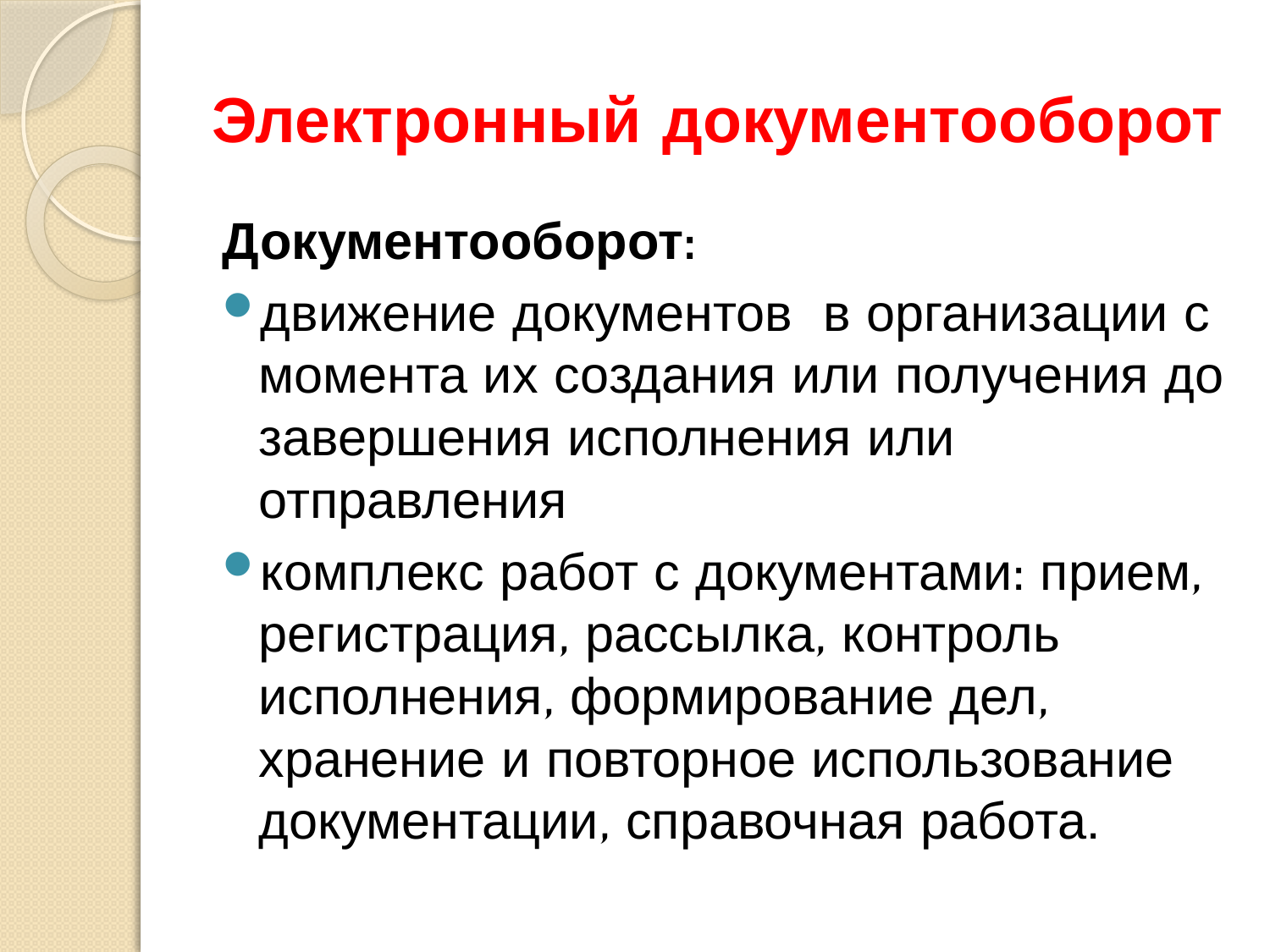

# Электронный документооборот
Документооборот:
движение документов  в организации с момента их создания или получения до завершения исполнения или отправления
комплекс работ с документами: прием, регистрация, рассылка, контроль исполнения, формирование дел, хранение и повторное использование документации, справочная работа.